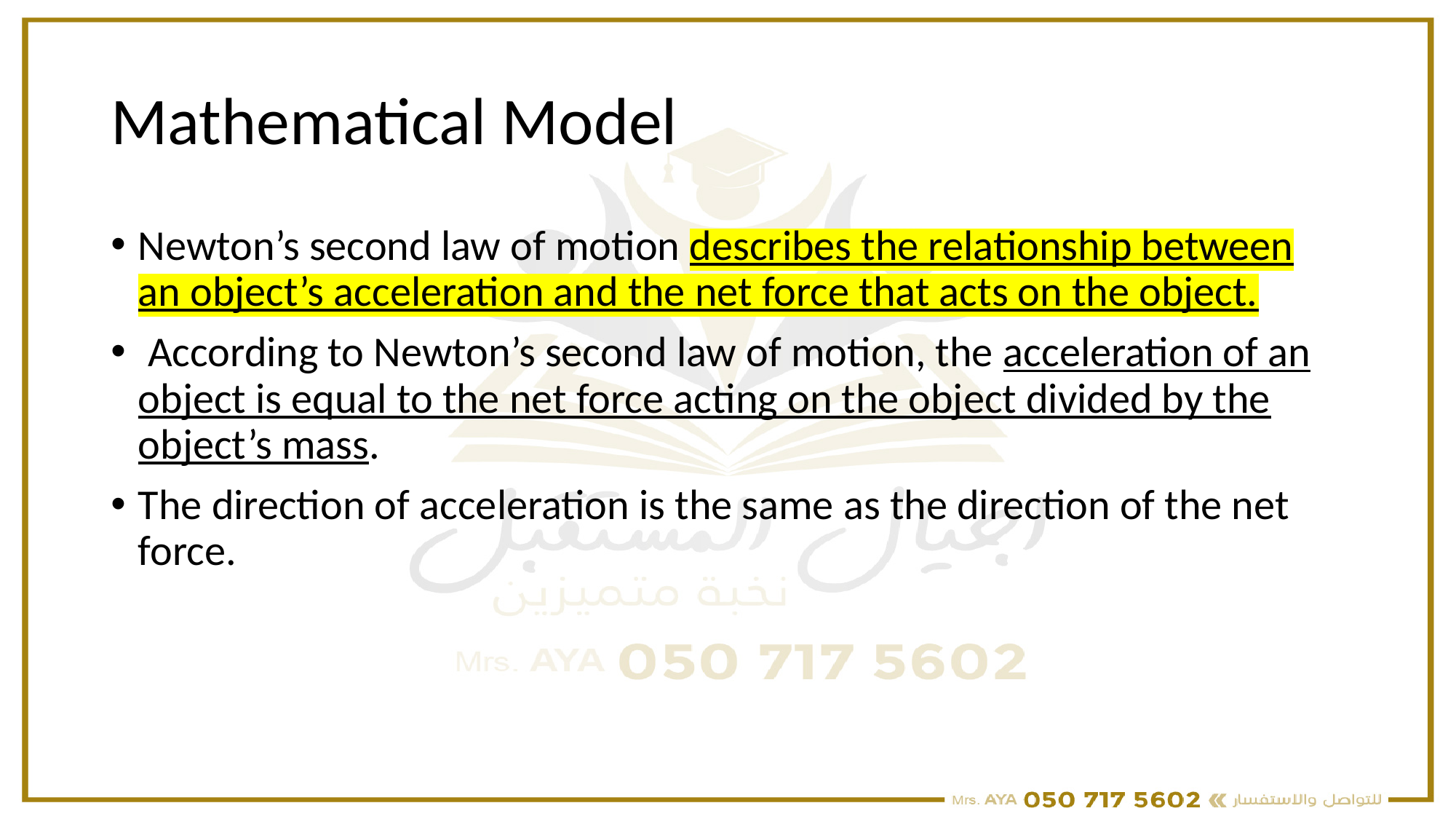

# Mathematical Model
Newton’s second law of motion describes the relationship between an object’s acceleration and the net force that acts on the object.
 According to Newton’s second law of motion, the acceleration of an object is equal to the net force acting on the object divided by the object’s mass.
The direction of acceleration is the same as the direction of the net force.